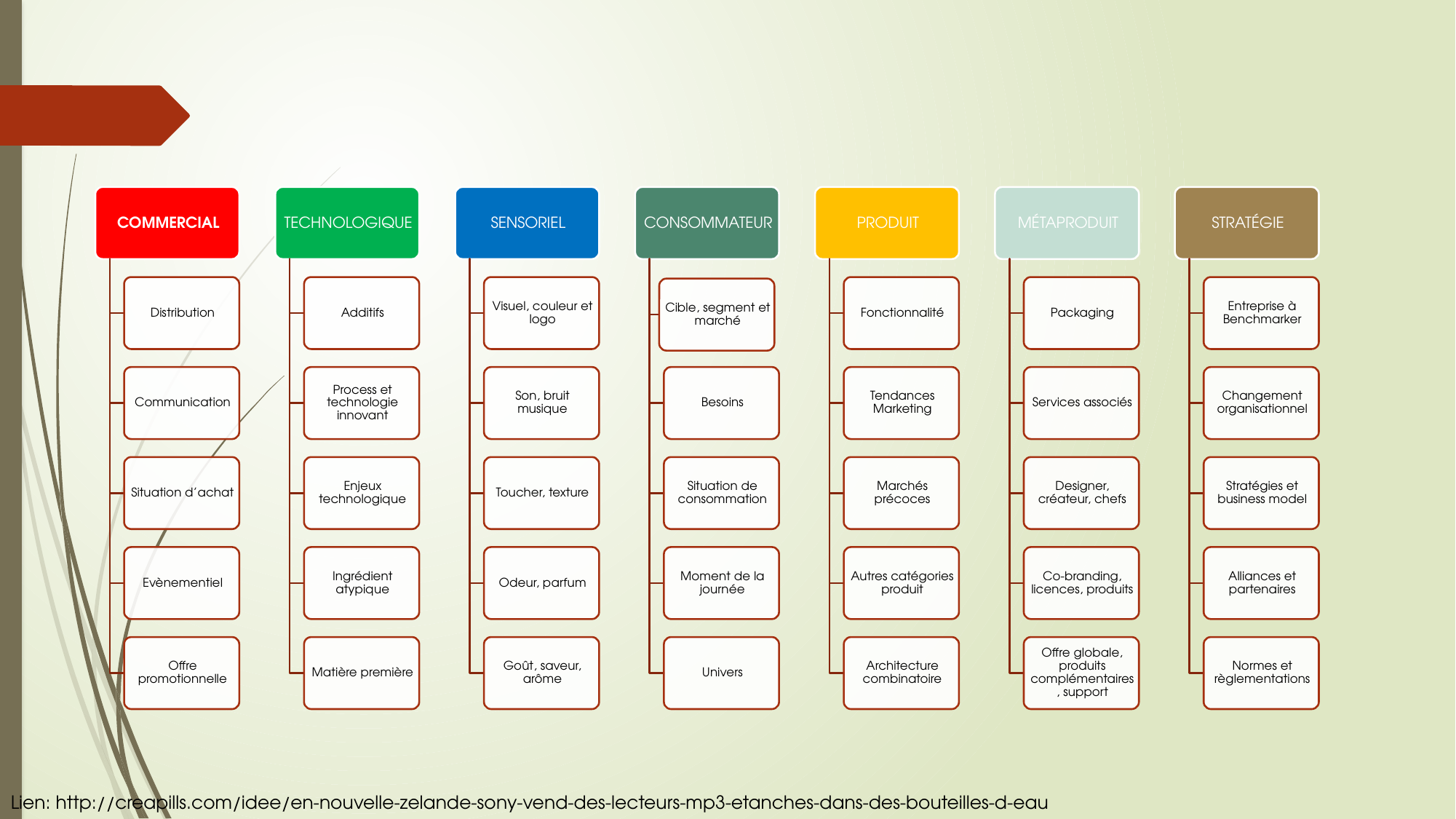

COMMERCIAL
Distribution
Communication
Situation d’achat
Evènementiel
Offre promotionnelle
TECHNOLOGIQUE
Additifs
Process et technologie innovant
Enjeux technologique
Ingrédient atypique
Matière première
SENSORIEL
Visuel, couleur et logo
Son, bruit musique
Toucher, texture
Odeur, parfum
Goût, saveur, arôme
CONSOMMATEUR
Cible, segment et marché
Besoins
Situation de consommation
Moment de la journée
Univers
PRODUIT
Fonctionnalité
Tendances Marketing
Marchés précoces
Autres catégories produit
Architecture combinatoire
MÉTAPRODUIT
Packaging
Services associés
Designer, créateur, chefs
Co-branding, licences, produits
Offre globale, produits complémentaires, support
STRATÉGIE
Entreprise à Benchmarker
Changement organisationnel
Stratégies et business model
Alliances et partenaires
Normes et règlementations
Lien: http://creapills.com/idee/en-nouvelle-zelande-sony-vend-des-lecteurs-mp3-etanches-dans-des-bouteilles-d-eau